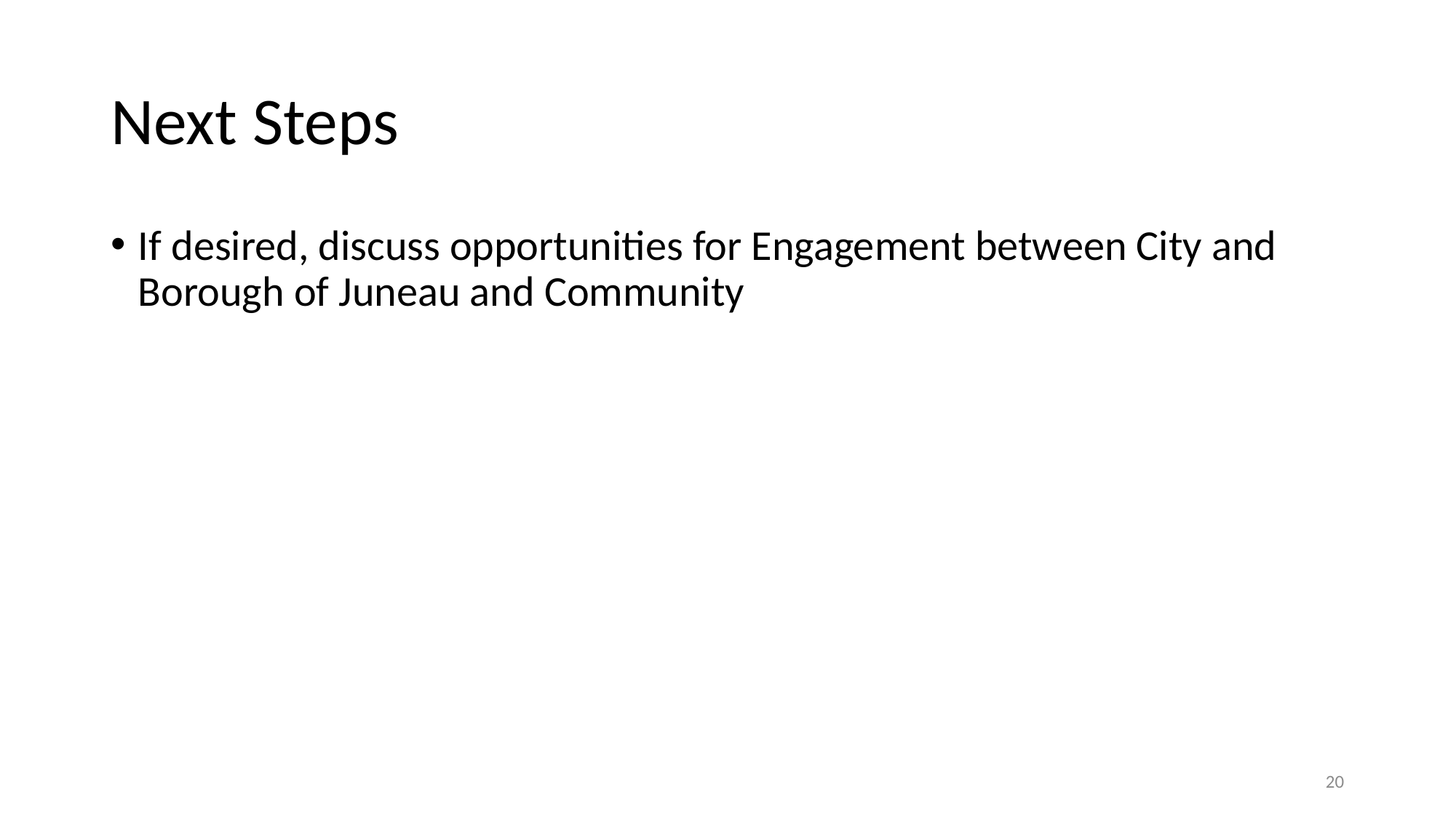

# Next Steps
If desired, discuss opportunities for Engagement between City and Borough of Juneau and Community
20